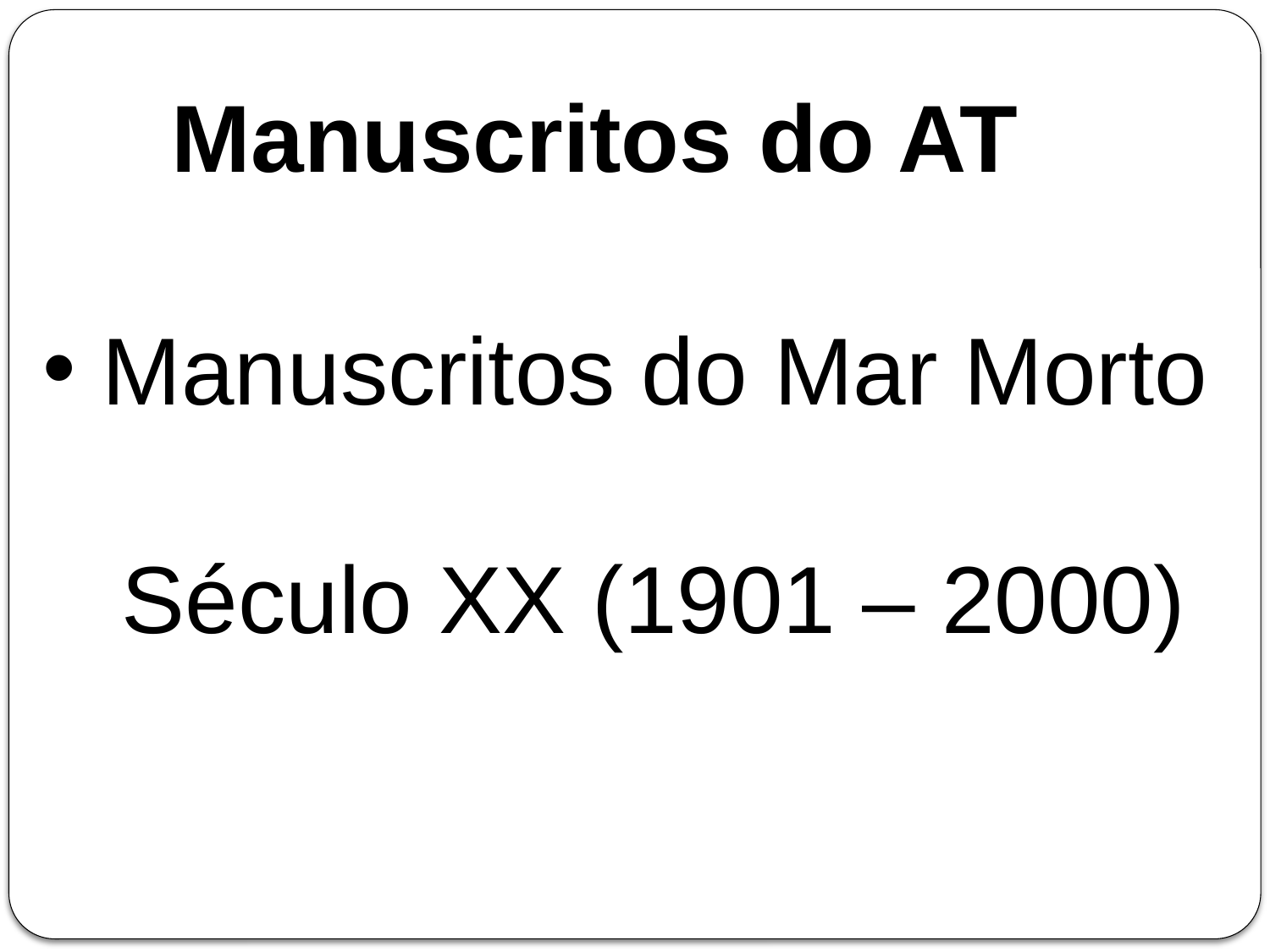

Manuscritos do AT

 Manuscritos do Mar Morto

   Século XX (1901 – 2000)